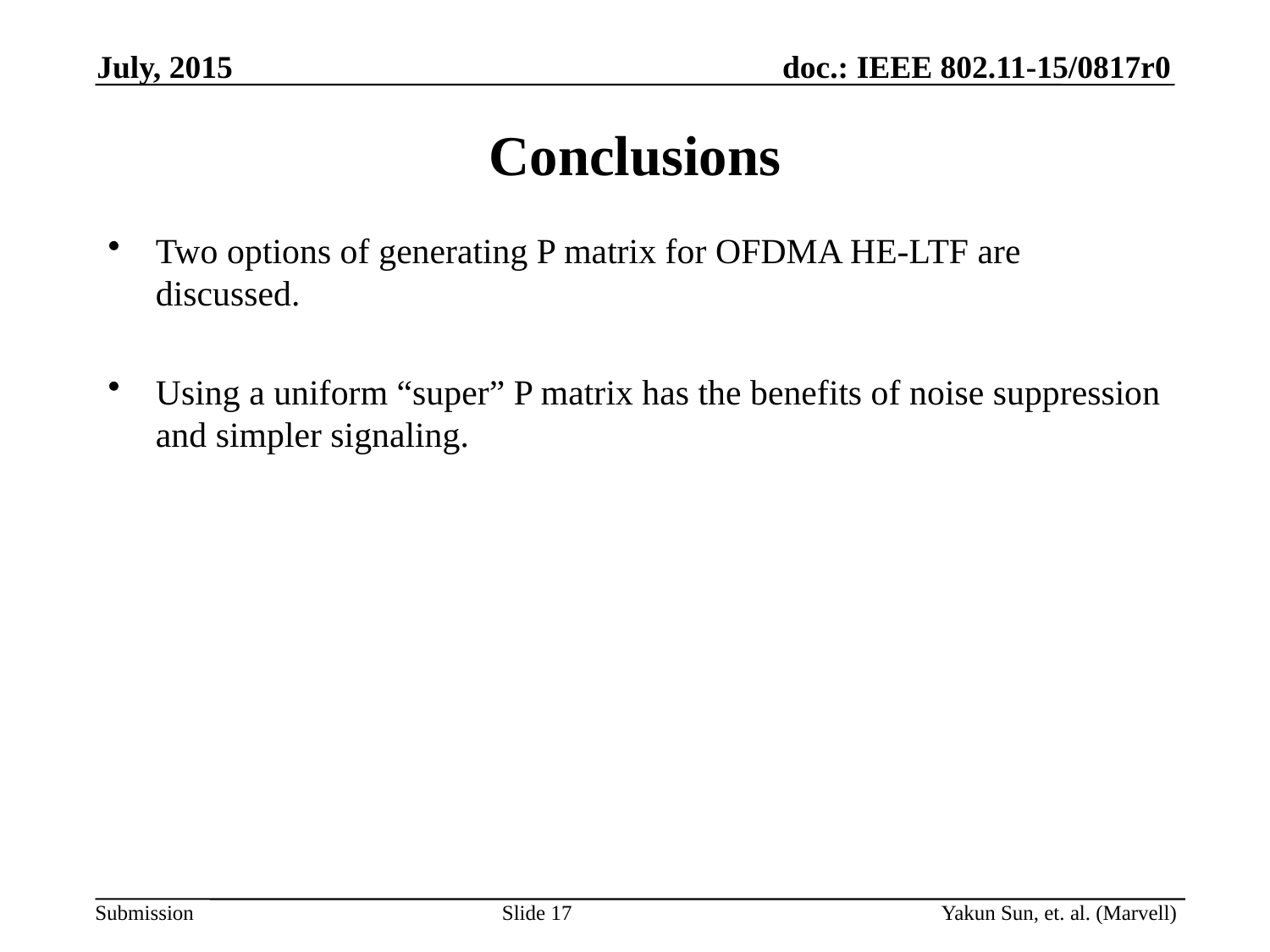

July, 2015
# Conclusions
Two options of generating P matrix for OFDMA HE-LTF are discussed.

Using a uniform “super” P matrix has the benefits of noise suppression and simpler signaling.
Slide 17
Yakun Sun, et. al. (Marvell)